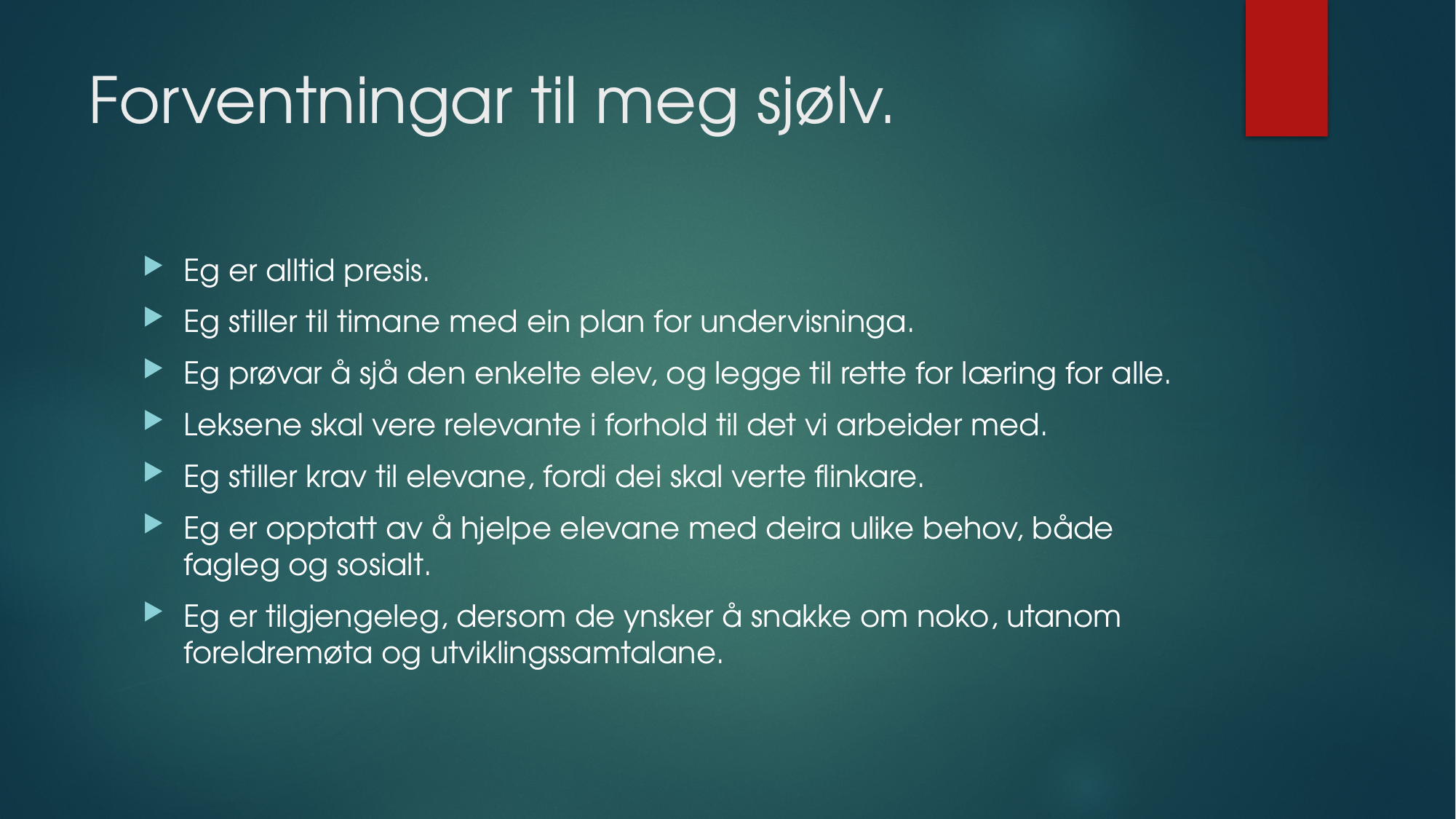

# Forventningar til meg sjølv.
Eg er alltid presis.
Eg stiller til timane med ein plan for undervisninga.
Eg prøvar å sjå den enkelte elev, og legge til rette for læring for alle.
Leksene skal vere relevante i forhold til det vi arbeider med.
Eg stiller krav til elevane, fordi dei skal verte flinkare.
Eg er opptatt av å hjelpe elevane med deira ulike behov, både fagleg og sosialt.
Eg er tilgjengeleg, dersom de ynsker å snakke om noko, utanom foreldremøta og utviklingssamtalane.